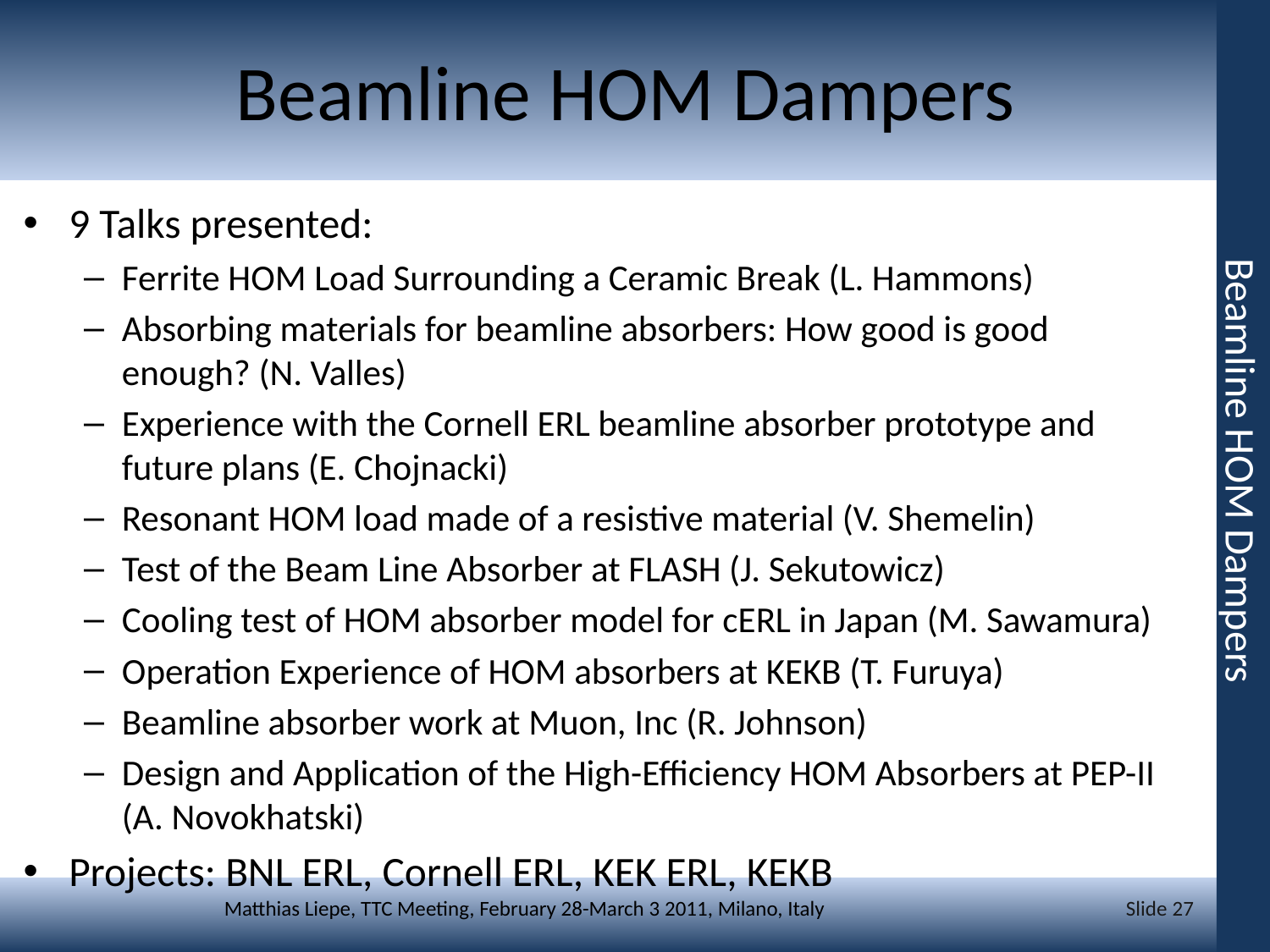

# Beamline HOM Dampers
9 Talks presented:
Ferrite HOM Load Surrounding a Ceramic Break (L. Hammons)
Absorbing materials for beamline absorbers: How good is good enough? (N. Valles)
Experience with the Cornell ERL beamline absorber prototype and future plans (E. Chojnacki)
Resonant HOM load made of a resistive material (V. Shemelin)
Test of the Beam Line Absorber at FLASH (J. Sekutowicz)
Cooling test of HOM absorber model for cERL in Japan (M. Sawamura)
Operation Experience of HOM absorbers at KEKB (T. Furuya)
Beamline absorber work at Muon, Inc (R. Johnson)
Design and Application of the High-Efficiency HOM Absorbers at PEP-II (A. Novokhatski)
Projects: BNL ERL, Cornell ERL, KEK ERL, KEKB
Beamline HOM Dampers
Slide 27
Matthias Liepe, TTC Meeting, February 28-March 3 2011, Milano, Italy